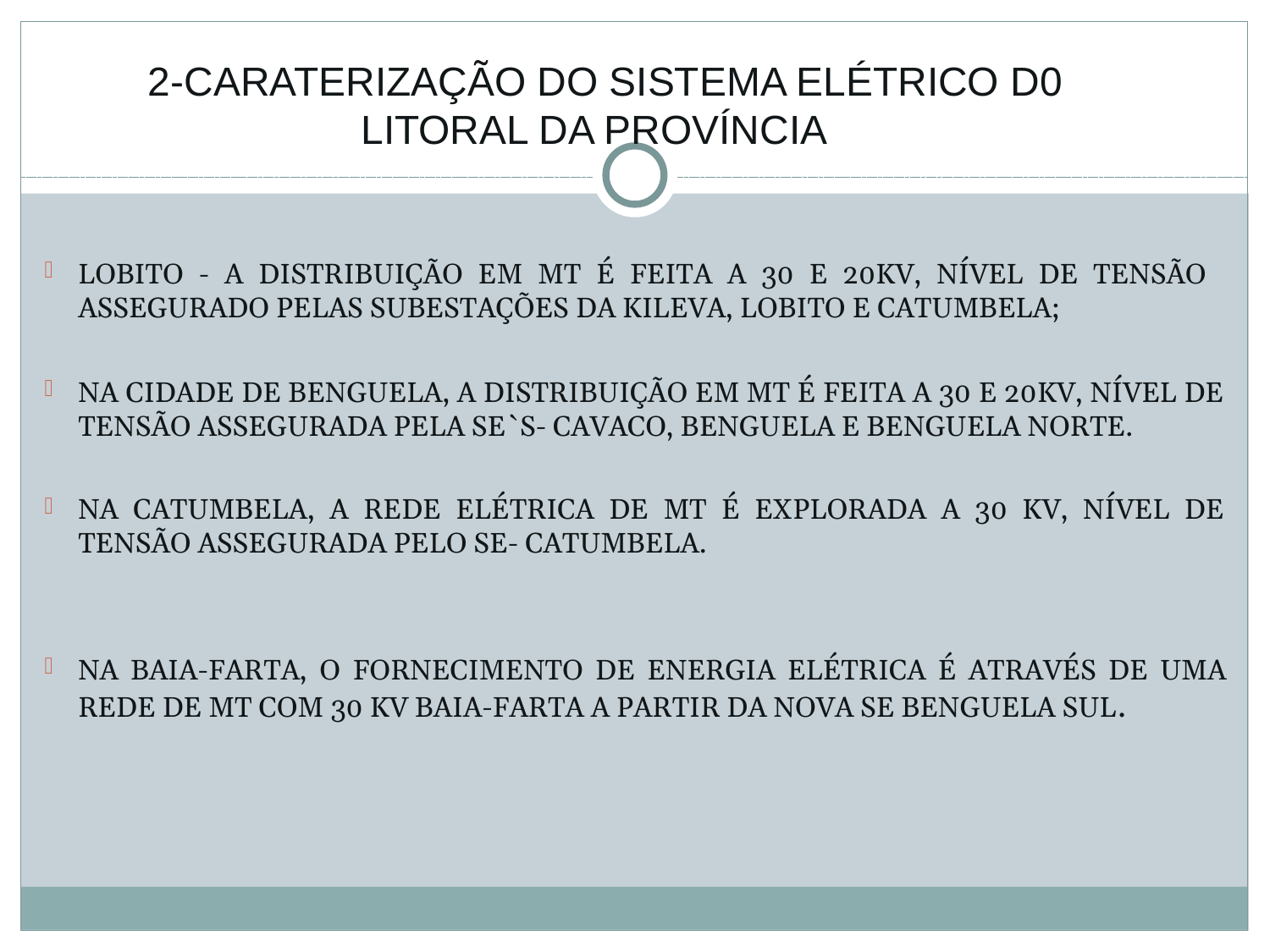

2-Caraterização do Sistema Elétrico d0 Litoral da Província
Lobito - a distribuição em MT é feita a 30 e 20KV, nível de tensão assegurado pelas subestações da kileva, Lobito e Catumbela;
Na cidade de Benguela, a distribuição em MT é feita a 30 e 20KV, nível de tensão assegurada pela SE`s- Cavaco, Benguela e Benguela norte.

Na Catumbela, a rede elétrica de MT é explorada a 30 KV, nível de tensão assegurada pelo SE- Catumbela.
Na Baia-Farta, o fornecimento de energia elétrica é através de uma rede de MT com 30 KV Baia-Farta a partir da NOVA SE BENGUELA SUL.